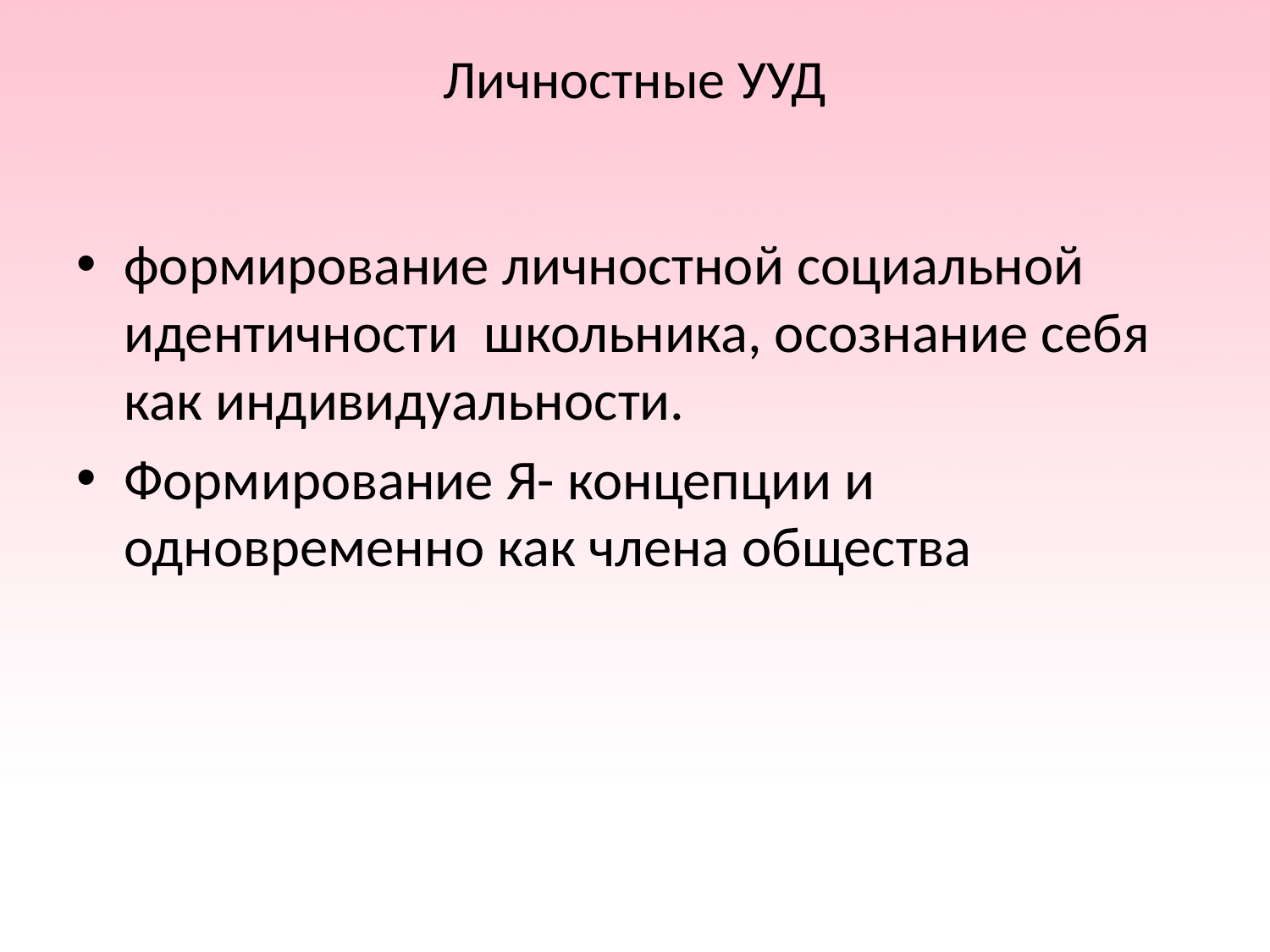

# Личностные УУД
формирование личностной социальной идентичности  школьника, осознание себя как индивидуальности.
Формирование Я- концепции и одновременно как члена общества